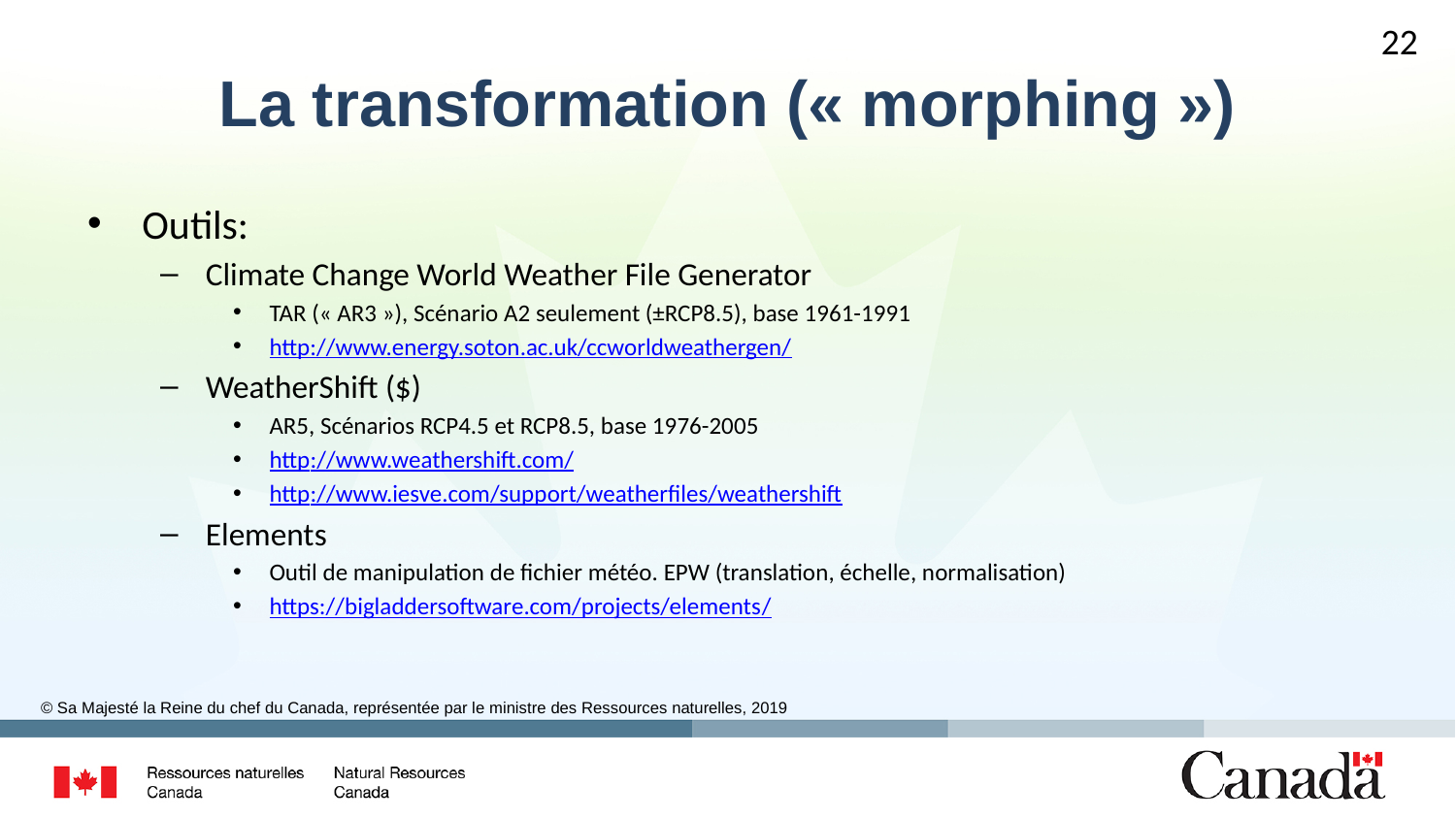

22
# La transformation (« morphing »)
Outils:
Climate Change World Weather File Generator
TAR (« AR3 »), Scénario A2 seulement (±RCP8.5), base 1961-1991
http://www.energy.soton.ac.uk/ccworldweathergen/
WeatherShift ($)
AR5, Scénarios RCP4.5 et RCP8.5, base 1976-2005
http://www.weathershift.com/
http://www.iesve.com/support/weatherfiles/weathershift
Elements
Outil de manipulation de fichier météo. EPW (translation, échelle, normalisation)
https://bigladdersoftware.com/projects/elements/